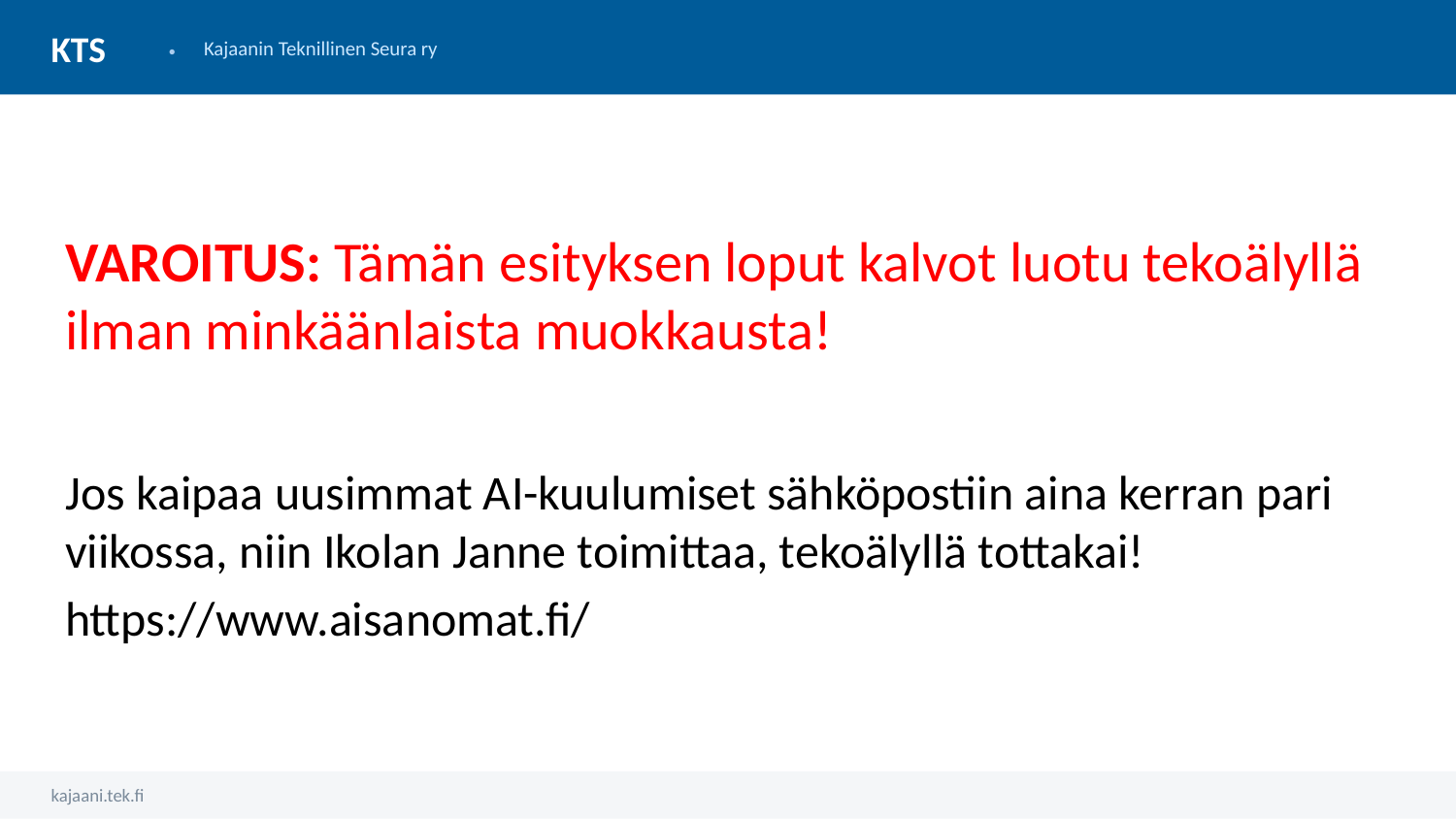

VAROITUS: Tämän esityksen loput kalvot luotu tekoälyllä ilman minkäänlaista muokkausta!

Jos kaipaa uusimmat AI-kuulumiset sähköpostiin aina kerran pari viikossa, niin Ikolan Janne toimittaa, tekoälyllä tottakai!
https://www.aisanomat.fi/